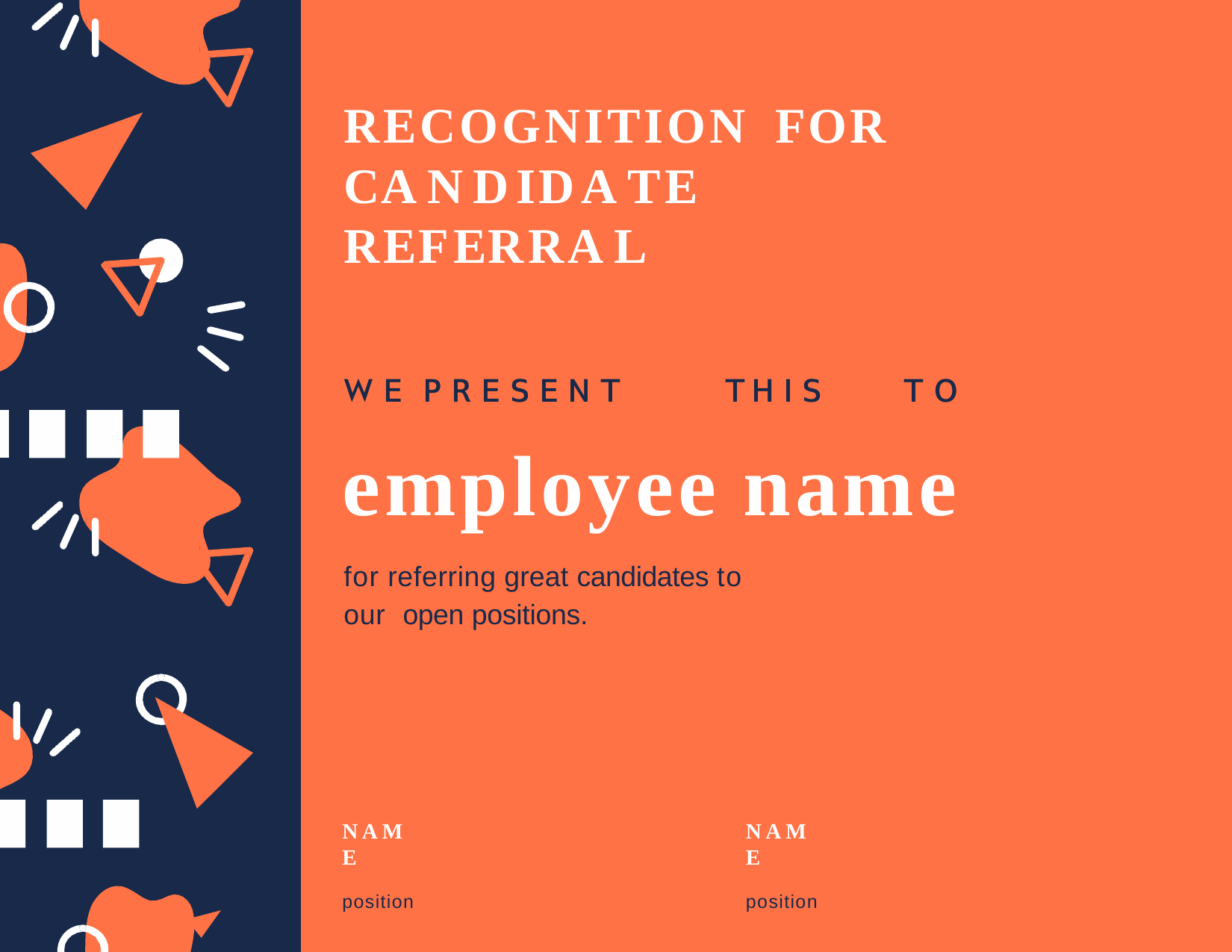

# RECOGNITION	FOR
CANDIDATE	REFERRAL

W E	P R E S E N T	T H I S	T O
employee name
for referring great candidates to our  open positions.

NAME
position
NAME
position